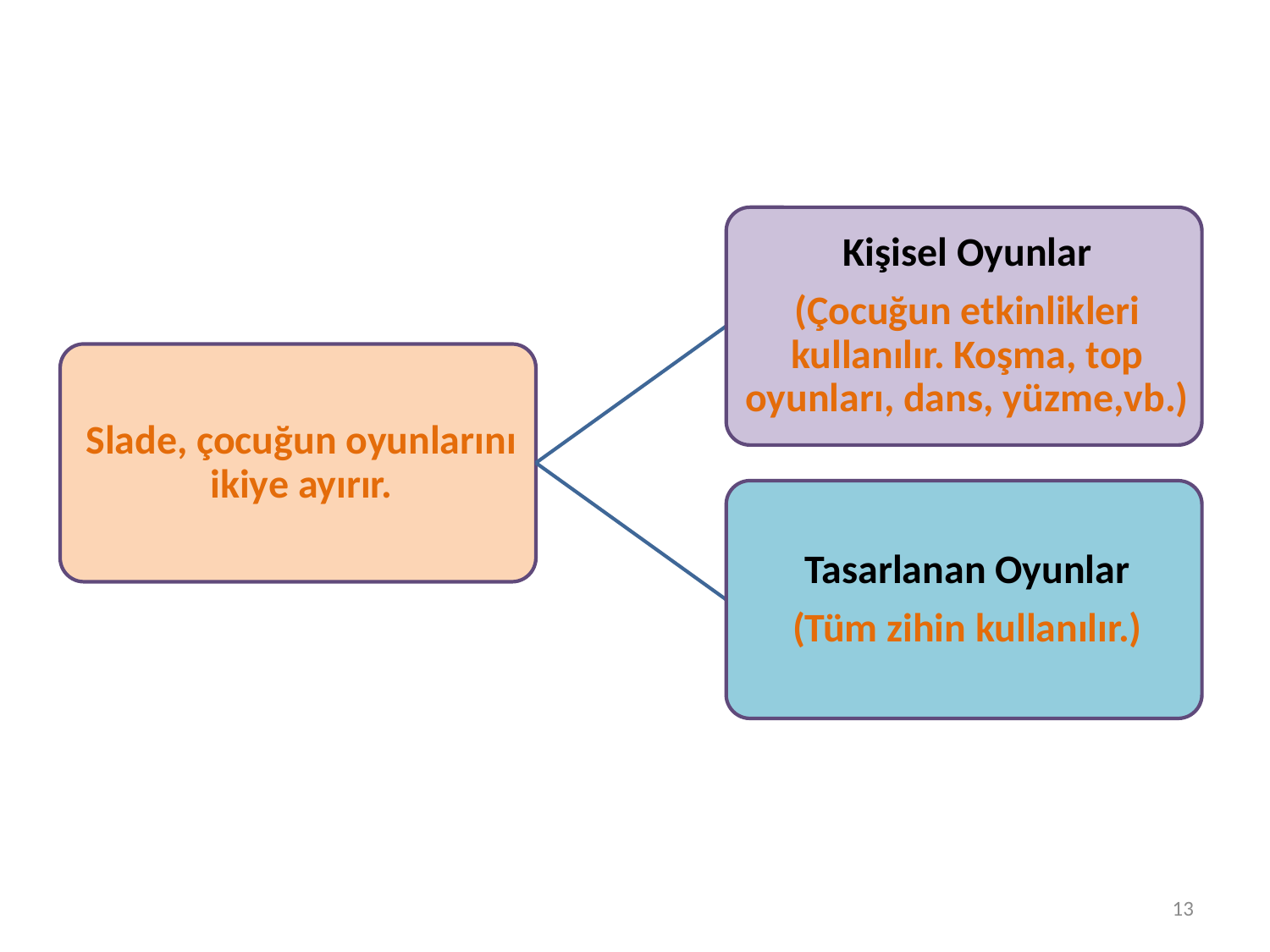

Slade, çocuğun oyunlarını ikiye ayırır.

Kişisel Oyunlar
(Çocuğun etkinlikleri kullanılır. Koşma, top oyunları, dans, yüzme,vb.)

Tasarlanan Oyunlar
(Tüm zihin kullanılır.)

13